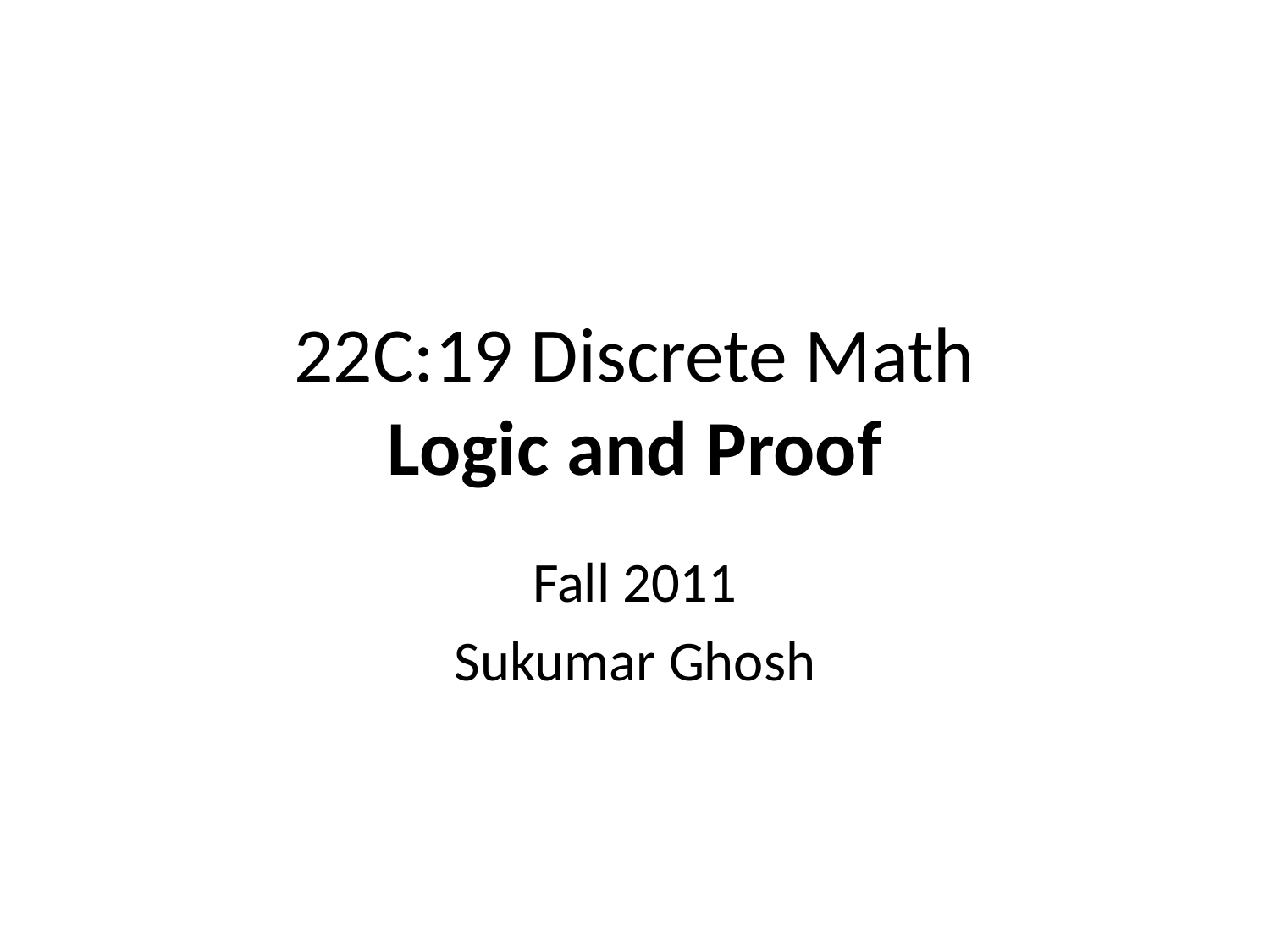

# 22C:19 Discrete Math Logic and Proof
Fall 2011
Sukumar Ghosh